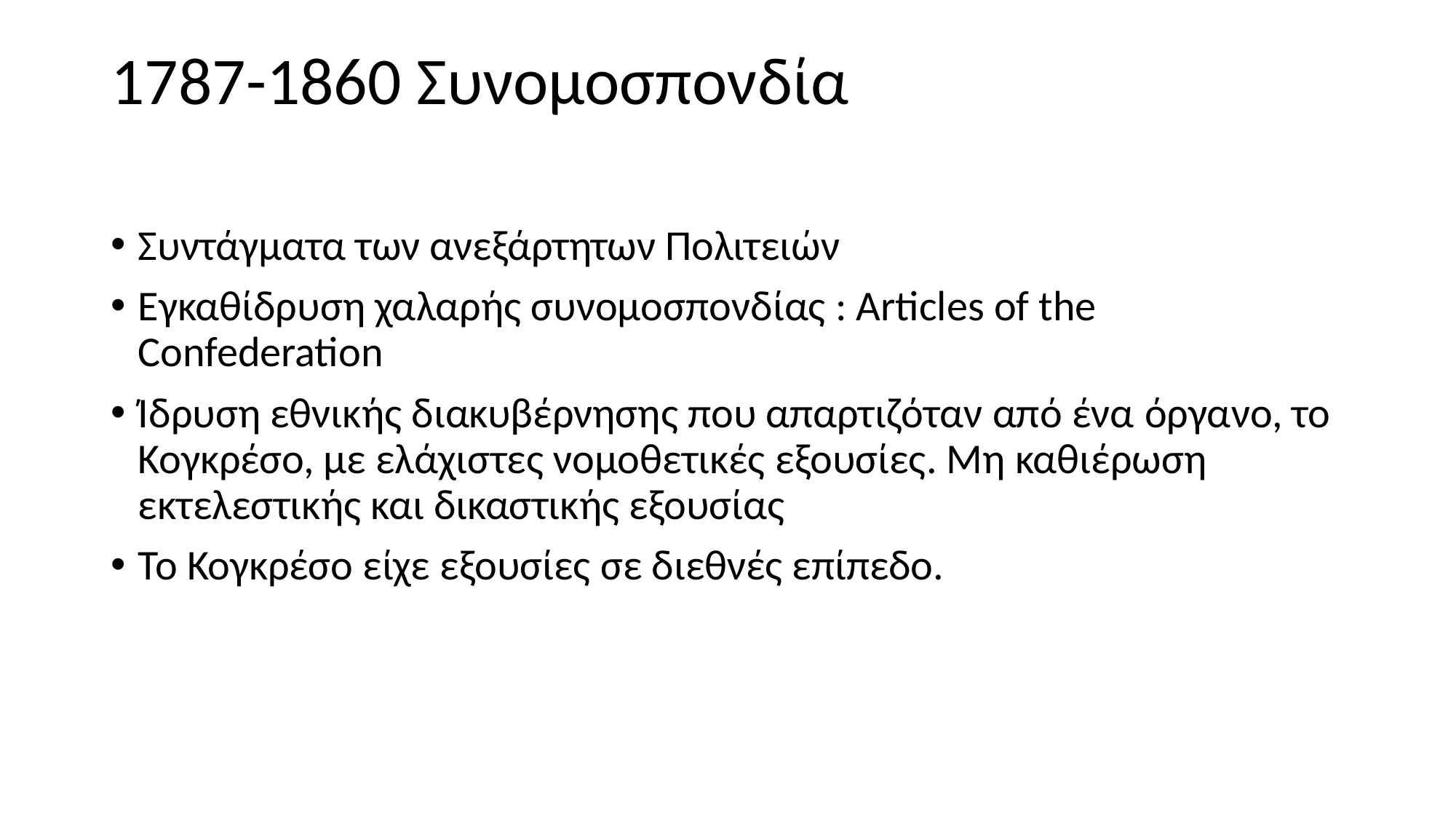

# 1787-1860 Συνομοσπονδία
Συντάγματα των ανεξάρτητων Πολιτειών
Εγκαθίδρυση χαλαρής συνομοσπονδίας : Articles of the Confederation
Ίδρυση εθνικής διακυβέρνησης που απαρτιζόταν από ένα όργανο, το Κογκρέσο, με ελάχιστες νομοθετικές εξουσίες. Μη καθιέρωση εκτελεστικής και δικαστικής εξουσίας
Το Κογκρέσο είχε εξουσίες σε διεθνές επίπεδο.